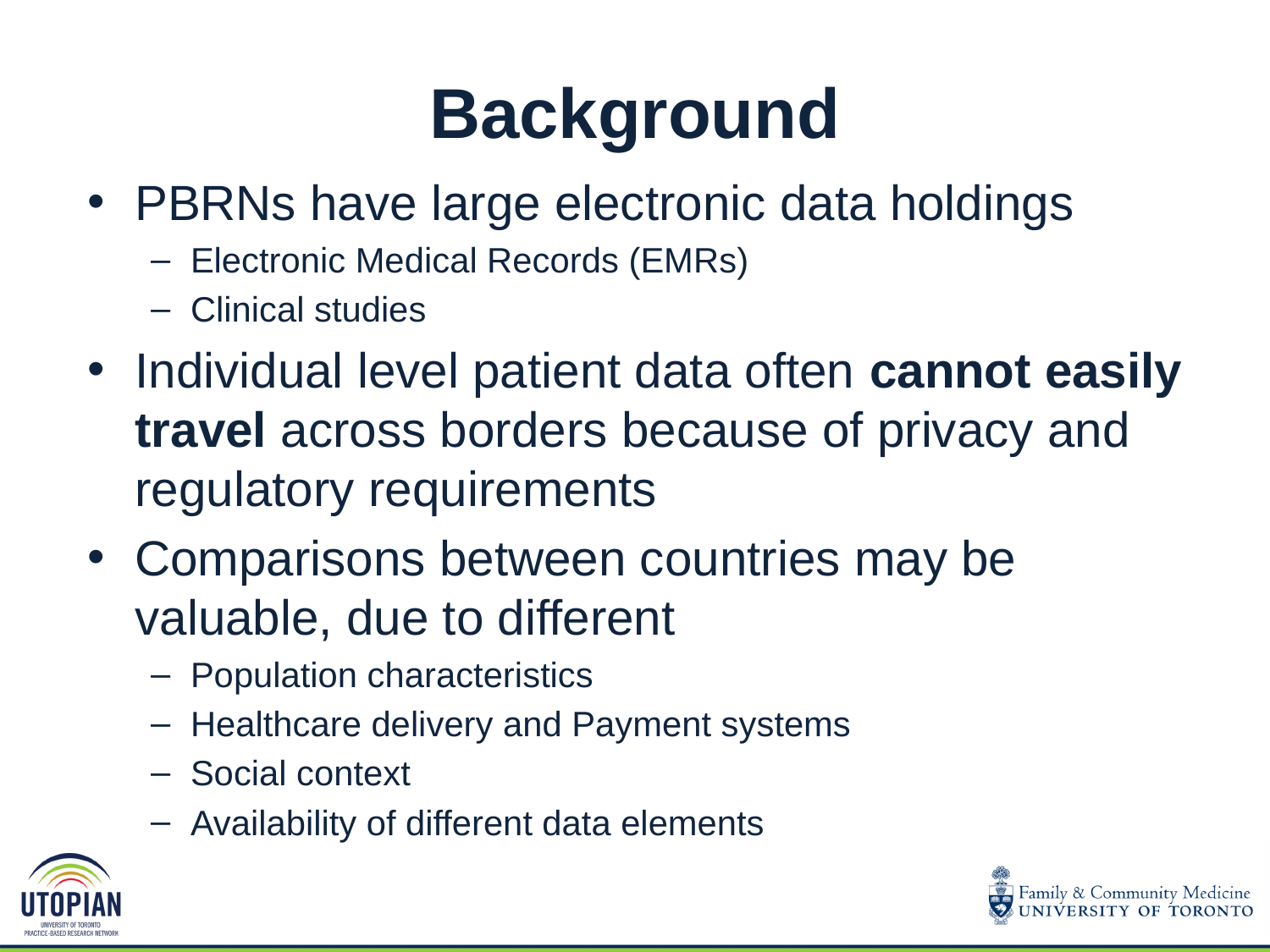

# Background
PBRNs have large electronic data holdings
Electronic Medical Records (EMRs)
Clinical studies
Individual level patient data often cannot easily travel across borders because of privacy and regulatory requirements
Comparisons between countries may be valuable, due to different
Population characteristics
Healthcare delivery and Payment systems
Social context
Availability of different data elements